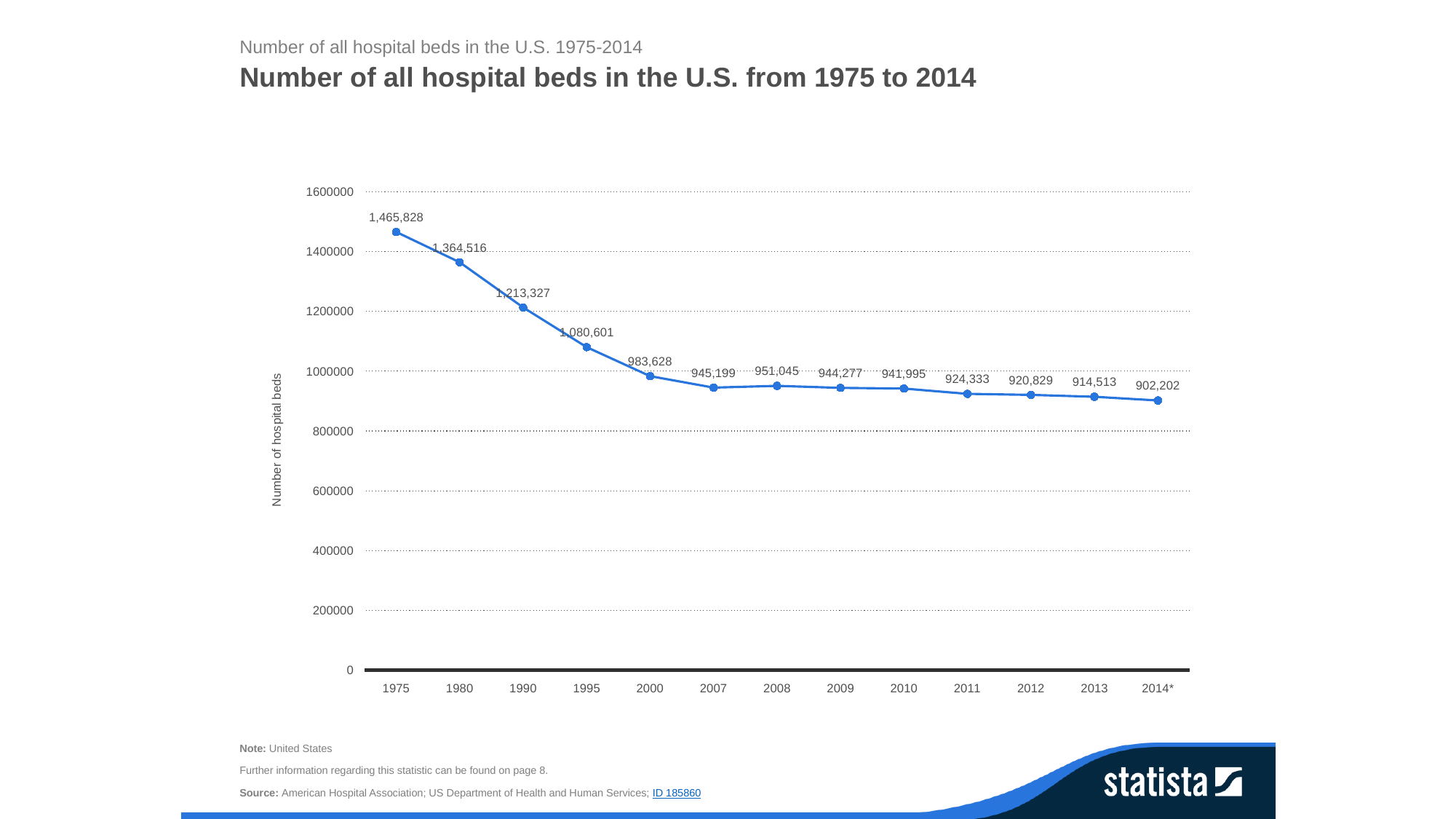

Number of all hospital beds in the U.S. 1975-2014
Number of all hospital beds in the U.S. from 1975 to 2014

### Chart:

| Category | data |
|---|---|
| 1975 | 1465828.0 |
| 1980 | 1364516.0 |
| 1990 | 1213327.0 |
| 1995 | 1080601.0 |
| 2000 | 983628.0 |
| 2007 | 945199.0 |
| 2008 | 951045.0 |
| 2009 | 944277.0 |
| 2010 | 941995.0 |
| 2011 | 924333.0 |
| 2012 | 920829.0 |
| 2013 | 914513.0 |
| 2014* | 902202.0 |
Note: United States

Further information regarding this statistic can be found on page 8.
Source: American Hospital Association; US Department of Health and Human Services; ID 185860